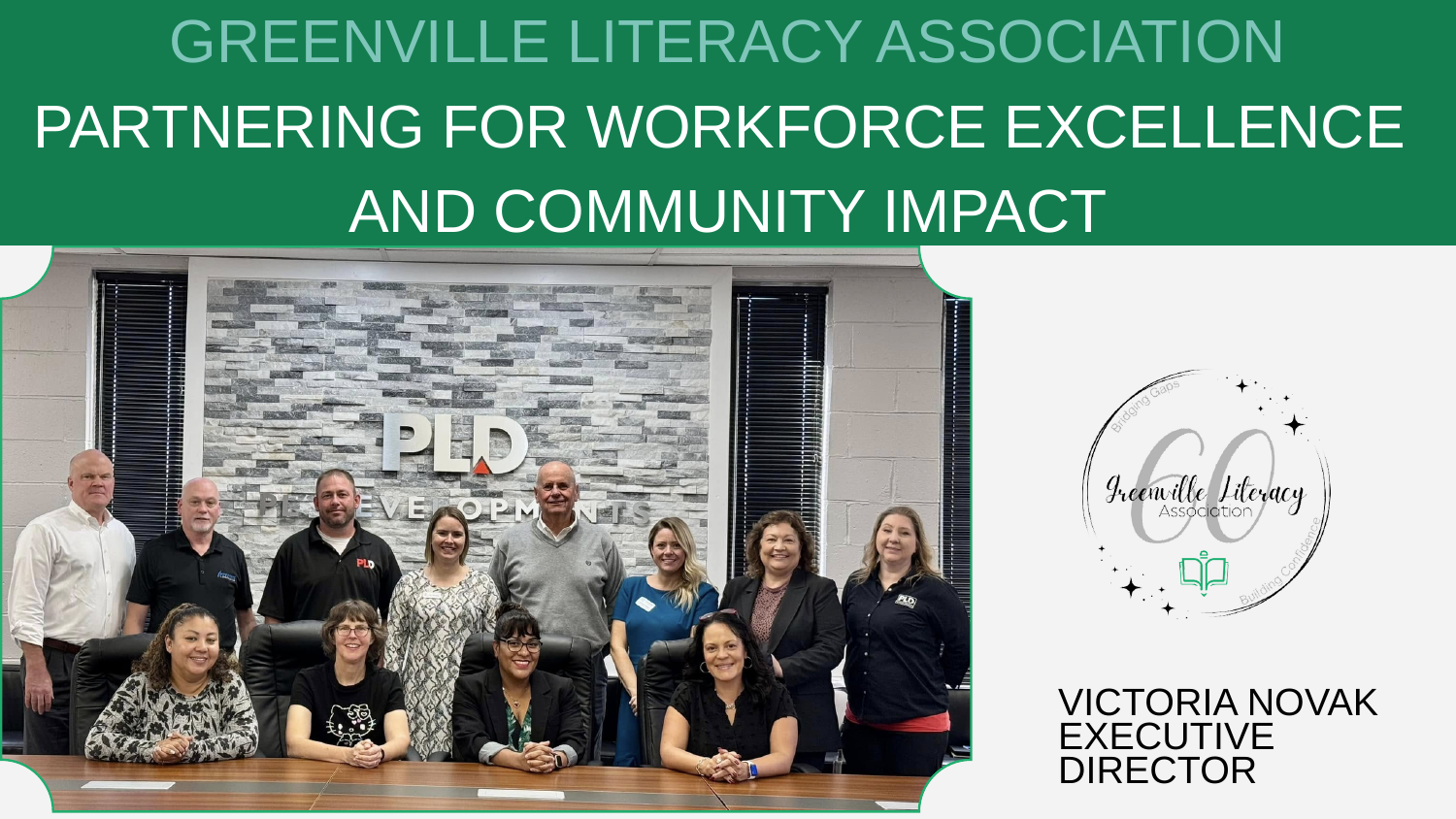

GREENVILLE LITERACY ASSOCIATION
PARTNERING FOR WORKFORCE EXCELLENCE
AND COMMUNITY IMPACT

VICTORIA NOVAK
EXECUTIVE DIRECTOR